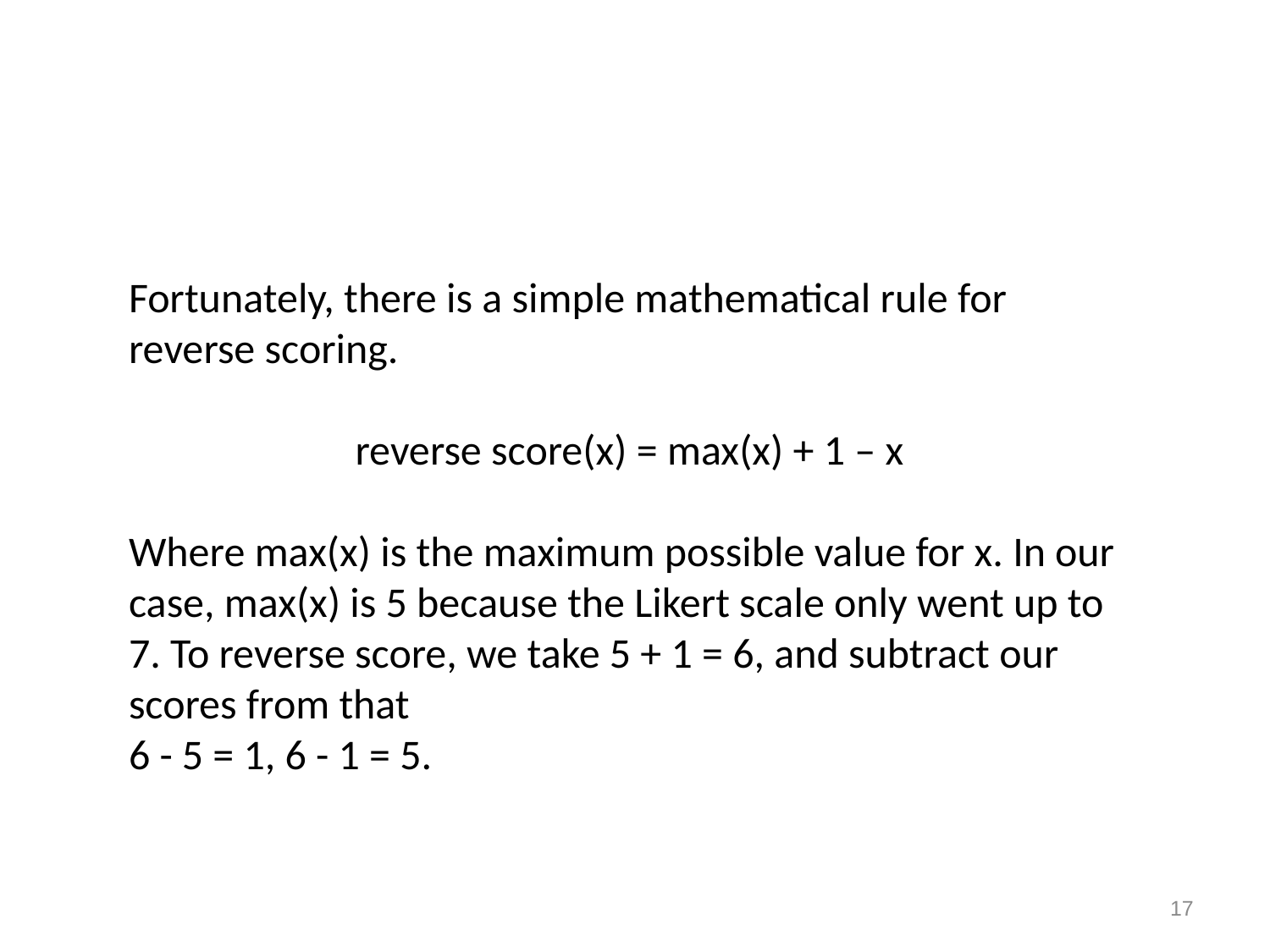

Fortunately, there is a simple mathematical rule for reverse scoring.

reverse score(x) = max(x) + 1 – x

Where max(x) is the maximum possible value for x. In our case, max(x) is 5 because the Likert scale only went up to 7. To reverse score, we take 5 + 1 = 6, and subtract our scores from that
6 - 5 = 1, 6 - 1 = 5.
#
17